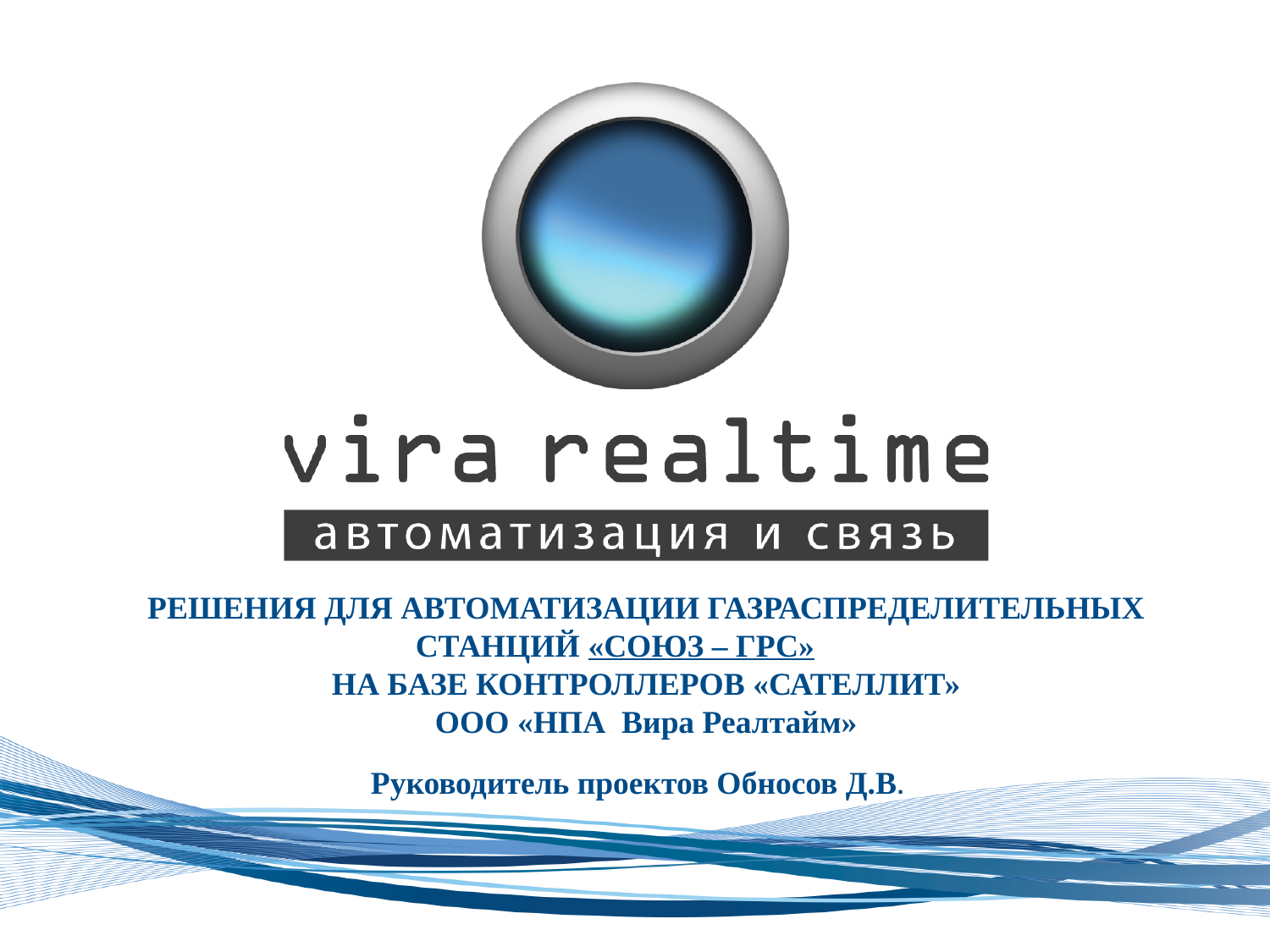

РЕШЕНИЯ ДЛЯ АВТОМАТИЗАЦИИ ГАЗРАСПРЕДЕЛИТЕЛЬНЫХ СТАНЦИЙ «СОЮЗ – ГРС»
НА БАЗЕ КОНТРОЛЛЕРОВ «САТЕЛЛИТ»
ООО «НПА  Вира Реалтайм»
Руководитель проектов Обносов Д.В.
1